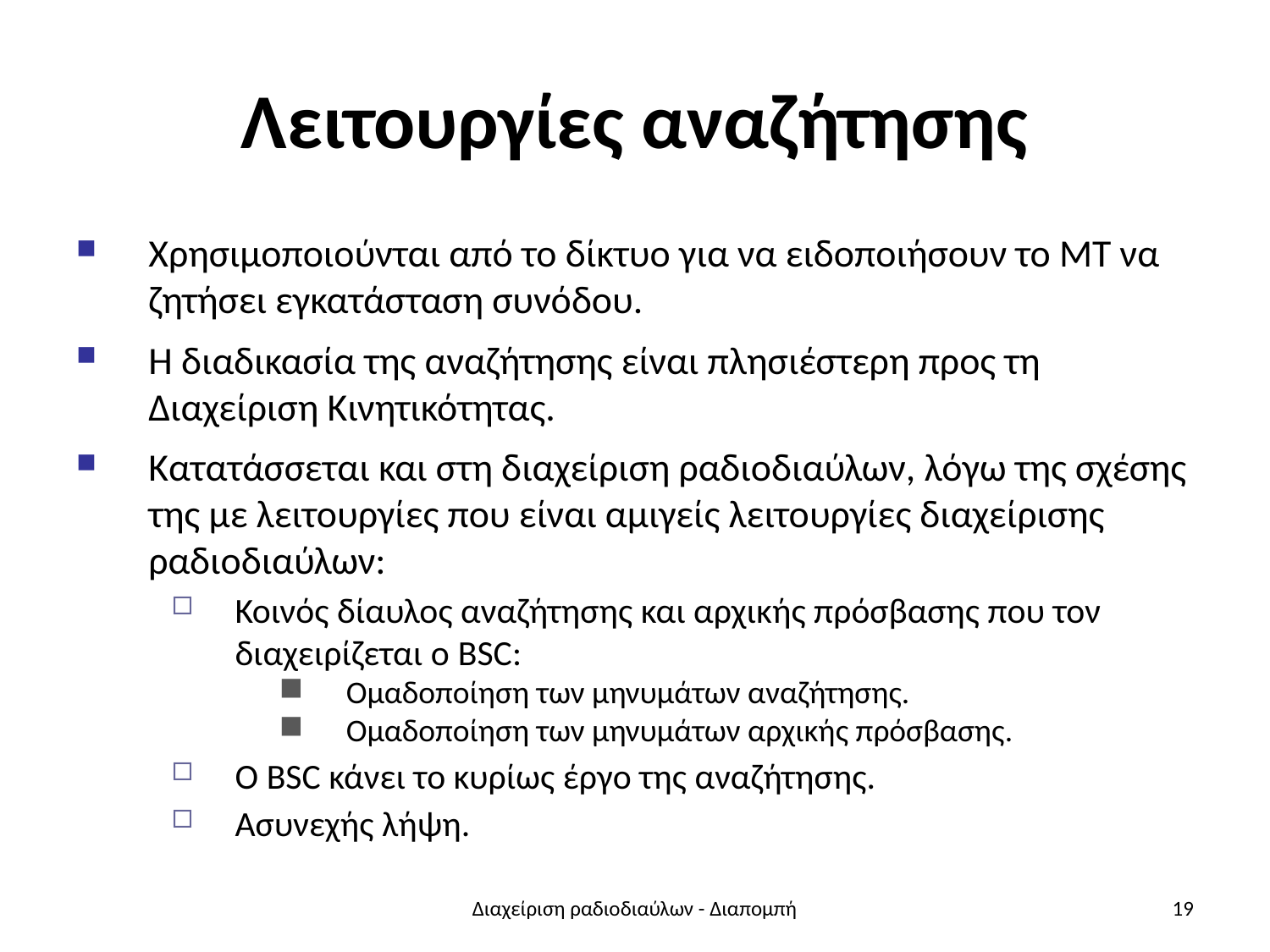

# Λειτουργίες αναζήτησης
Χρησιμοποιούνται από το δίκτυο για να ειδοποιήσουν το ΜΤ να ζητήσει εγκατάσταση συνόδου.
Η διαδικασία της αναζήτησης είναι πλησιέστερη προς τη Διαχείριση Κινητικότητας.
Κατατάσσεται και στη διαχείριση ραδιοδιαύλων, λόγω της σχέσης της με λειτουργίες που είναι αμιγείς λειτουργίες διαχείρισης ραδιοδιαύλων:
Κοινός δίαυλος αναζήτησης και αρχικής πρόσβασης που τον διαχειρίζεται ο BSC:
Ομαδοποίηση των μηνυμάτων αναζήτησης.
Ομαδοποίηση των μηνυμάτων αρχικής πρόσβασης.
Ο BSC κάνει το κυρίως έργο της αναζήτησης.
Ασυνεχής λήψη.
Διαχείριση ραδιοδιαύλων - Διαπομπή
19